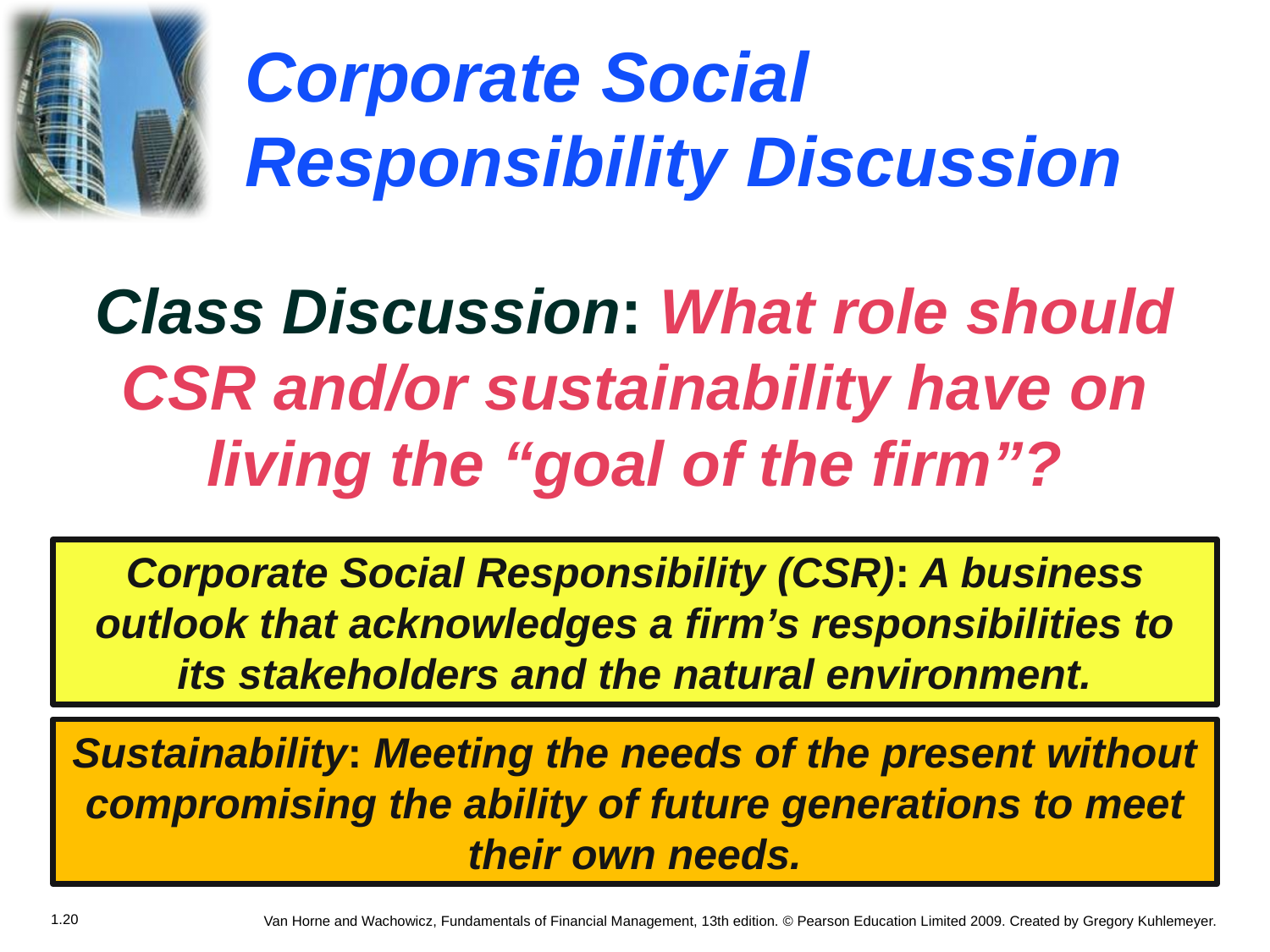

# Corporate Social Responsibility Discussion
Class Discussion: What role should CSR and/or sustainability have on living the “goal of the firm”?
Corporate Social Responsibility (CSR): A business outlook that acknowledges a firm’s responsibilities to its stakeholders and the natural environment.
Sustainability: Meeting the needs of the present without compromising the ability of future generations to meet their own needs.